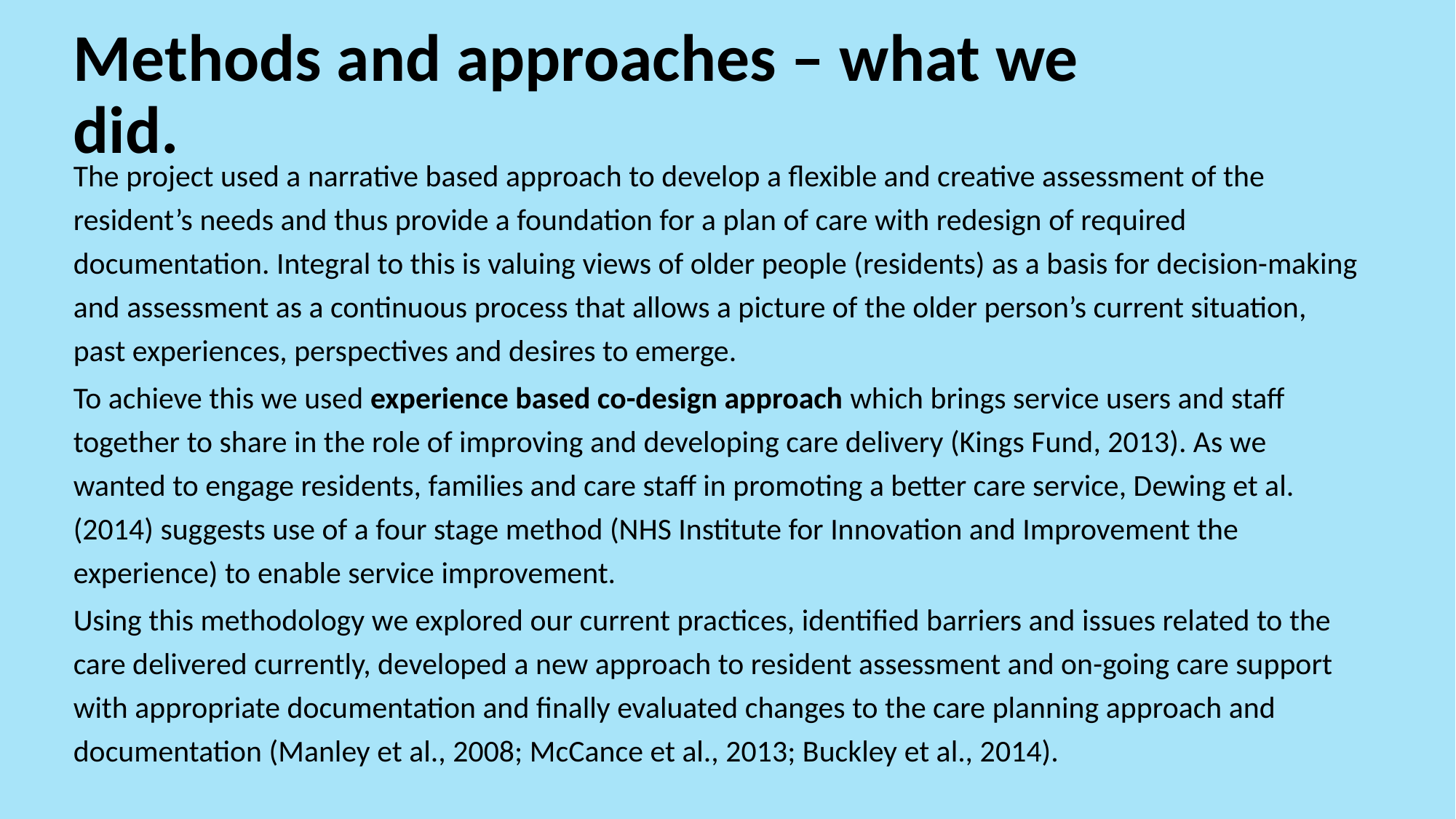

# Methods and approaches – what we did.
The project used a narrative based approach to develop a flexible and creative assessment of the resident’s needs and thus provide a foundation for a plan of care with redesign of required documentation. Integral to this is valuing views of older people (residents) as a basis for decision-making and assessment as a continuous process that allows a picture of the older person’s current situation, past experiences, perspectives and desires to emerge.
To achieve this we used experience based co-design approach which brings service users and staff together to share in the role of improving and developing care delivery (Kings Fund, 2013). As we wanted to engage residents, families and care staff in promoting a better care service, Dewing et al. (2014) suggests use of a four stage method (NHS Institute for Innovation and Improvement the experience) to enable service improvement.
Using this methodology we explored our current practices, identified barriers and issues related to the care delivered currently, developed a new approach to resident assessment and on-going care support with appropriate documentation and finally evaluated changes to the care planning approach and documentation (Manley et al., 2008; McCance et al., 2013; Buckley et al., 2014).